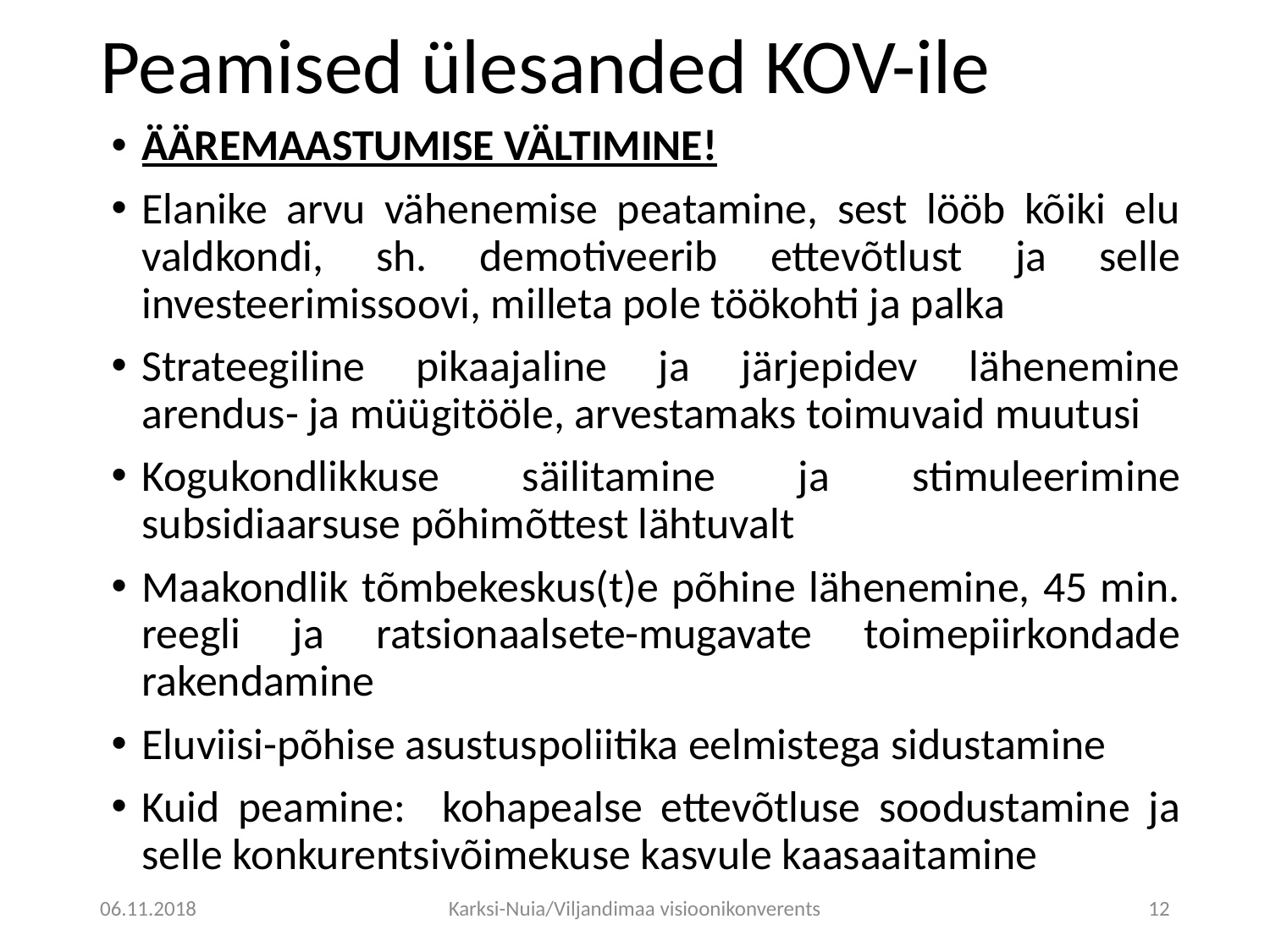

# Peamised ülesanded KOV-ile
ÄÄREMAASTUMISE VÄLTIMINE!
Elanike arvu vähenemise peatamine, sest lööb kõiki elu valdkondi, sh. demotiveerib ettevõtlust ja selle investeerimissoovi, milleta pole töökohti ja palka
Strateegiline pikaajaline ja järjepidev lähenemine arendus- ja müügitööle, arvestamaks toimuvaid muutusi
Kogukondlikkuse säilitamine ja stimuleerimine subsidiaarsuse põhimõttest lähtuvalt
Maakondlik tõmbekeskus(t)e põhine lähenemine, 45 min. reegli ja ratsionaalsete-mugavate toimepiirkondade rakendamine
Eluviisi-põhise asustuspoliitika eelmistega sidustamine
Kuid peamine:  kohapealse ettevõtluse soodustamine ja selle konkurentsivõimekuse kasvule kaasaaitamine

06.11.2018
Karksi-Nuia/Viljandimaa visioonikonverents
12